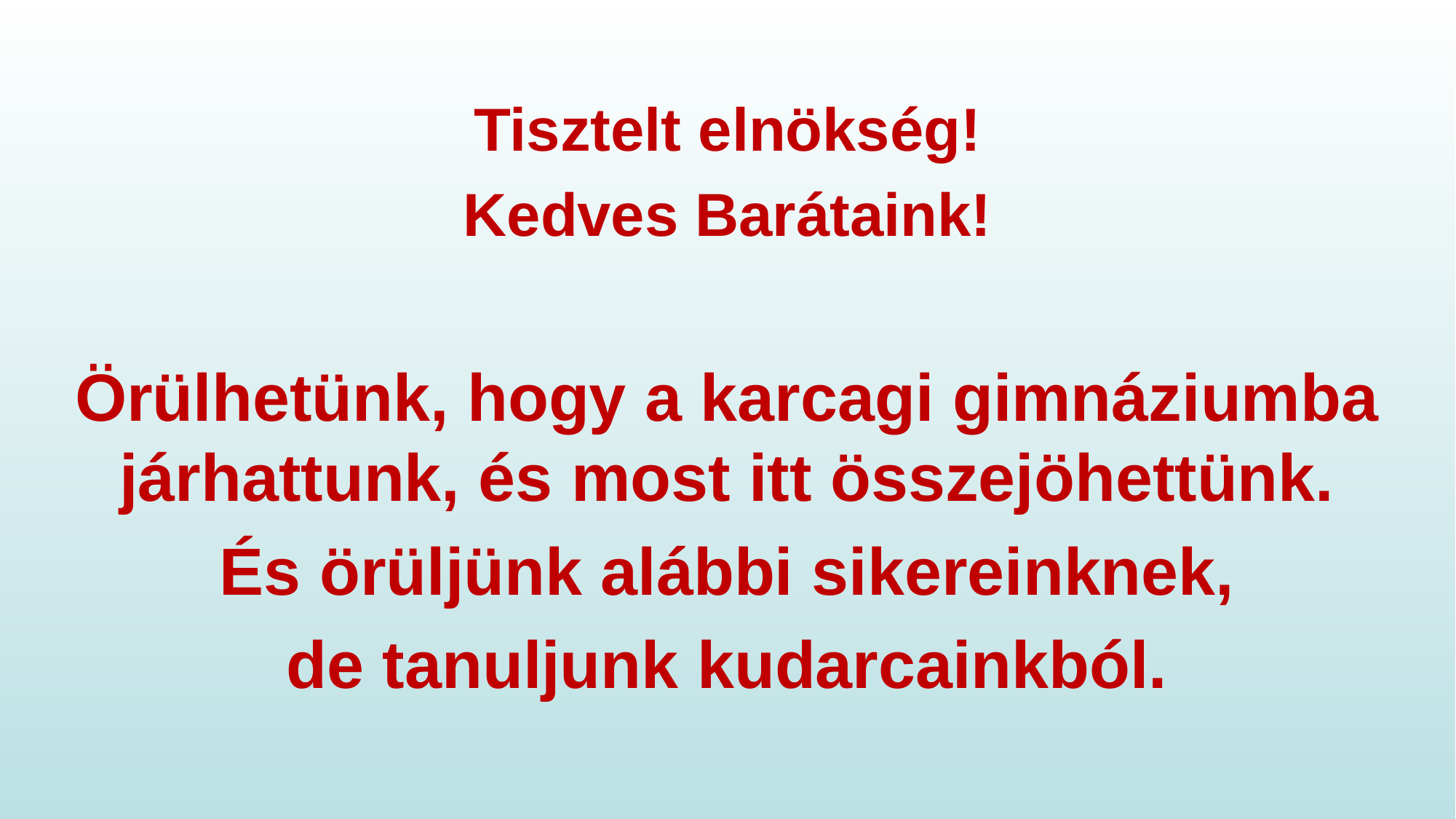

Tisztelt elnökség!
Kedves Barátaink!

Örülhetünk, hogy a karcagi gimnáziumba járhattunk, és most itt összejöhettünk.
És örüljünk alábbi sikereinknek,
de tanuljunk kudarcainkból.